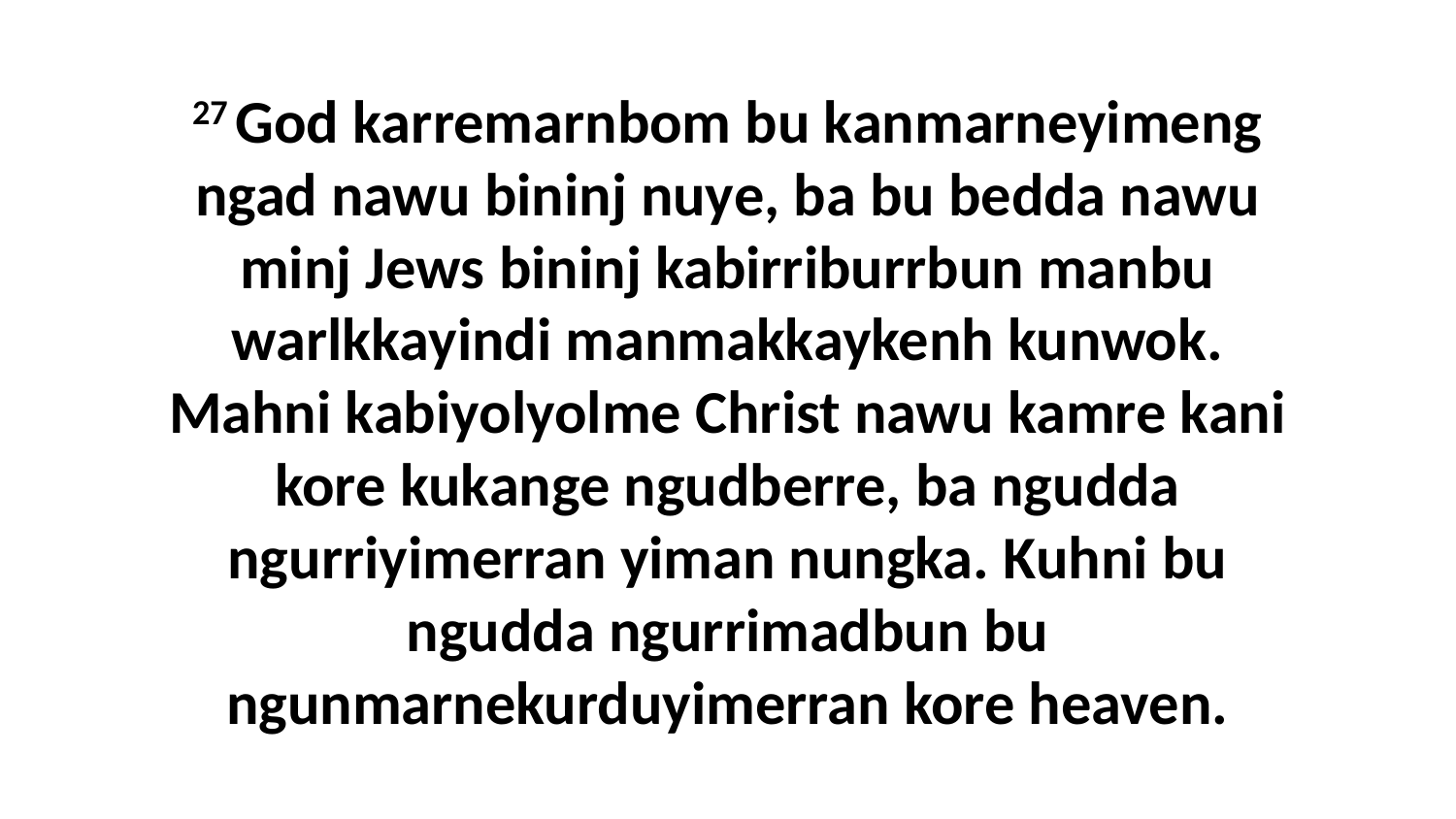

27 God karremarnbom bu kanmarneyimeng ngad nawu bininj nuye, ba bu bedda nawu minj Jews bininj kabirriburrbun manbu warlkkayindi manmakkaykenh kunwok. Mahni kabiyolyolme Christ nawu kamre kani kore kukange ngudberre, ba ngudda ngurriyimerran yiman nungka. Kuhni bu ngudda ngurrimadbun bu ngunmarnekurduyimerran kore heaven.